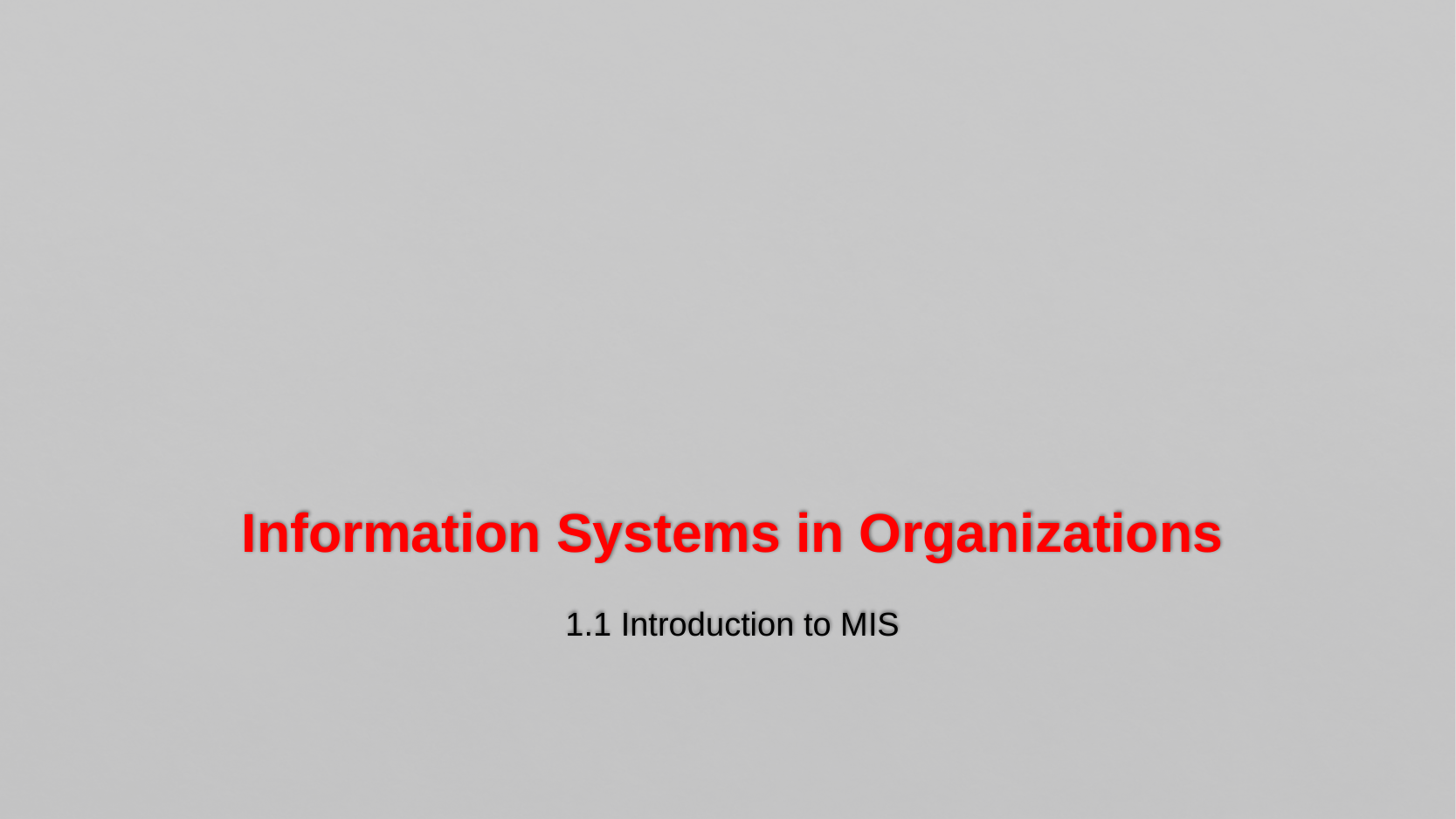

# Information Systems in Organizations 1.1 Introduction to MIS